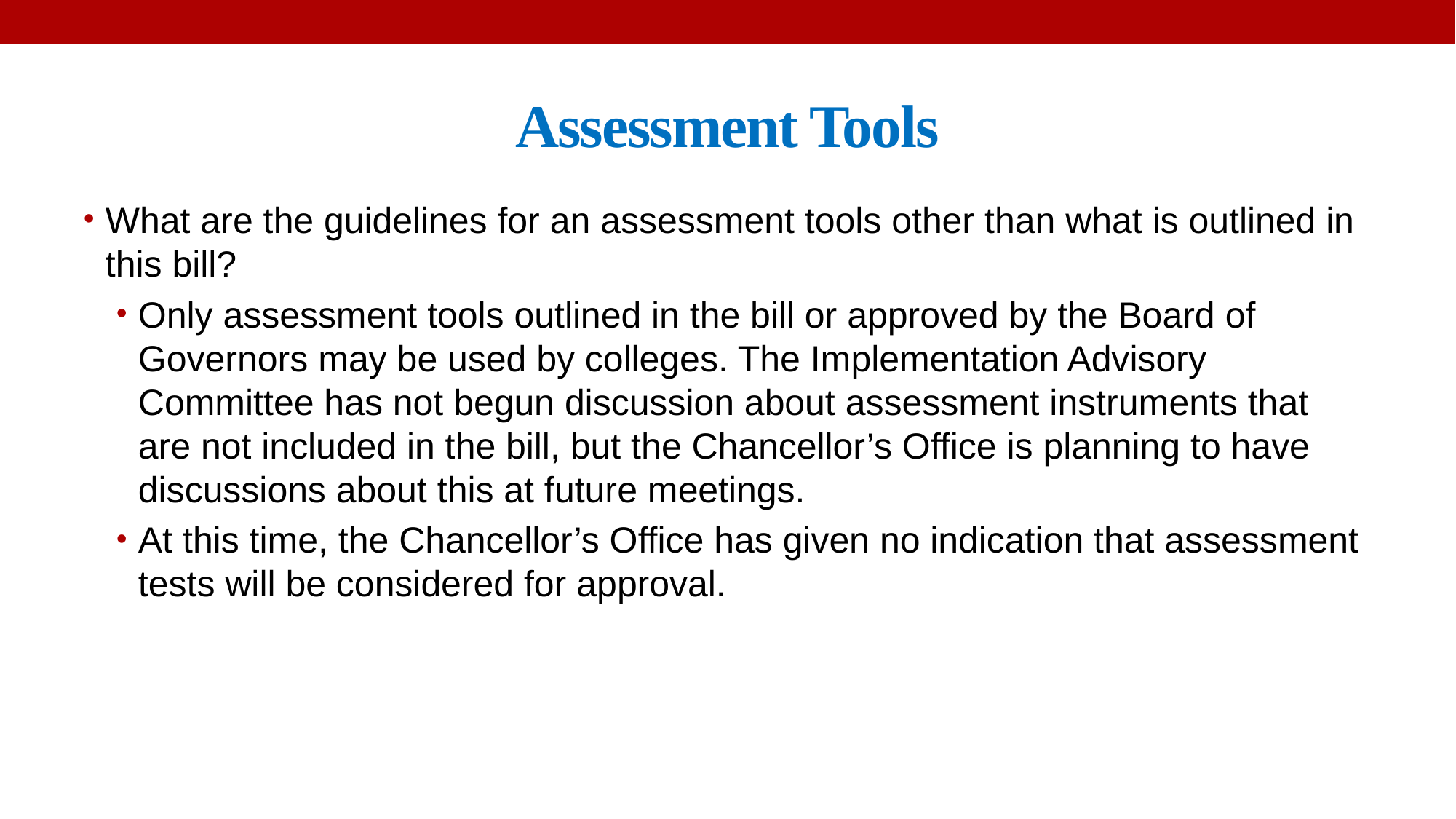

# Assessment Tools
What are the guidelines for an assessment tools other than what is outlined in this bill?
Only assessment tools outlined in the bill or approved by the Board of Governors may be used by colleges. The Implementation Advisory Committee has not begun discussion about assessment instruments that are not included in the bill, but the Chancellor’s Office is planning to have discussions about this at future meetings.
At this time, the Chancellor’s Office has given no indication that assessment tests will be considered for approval.